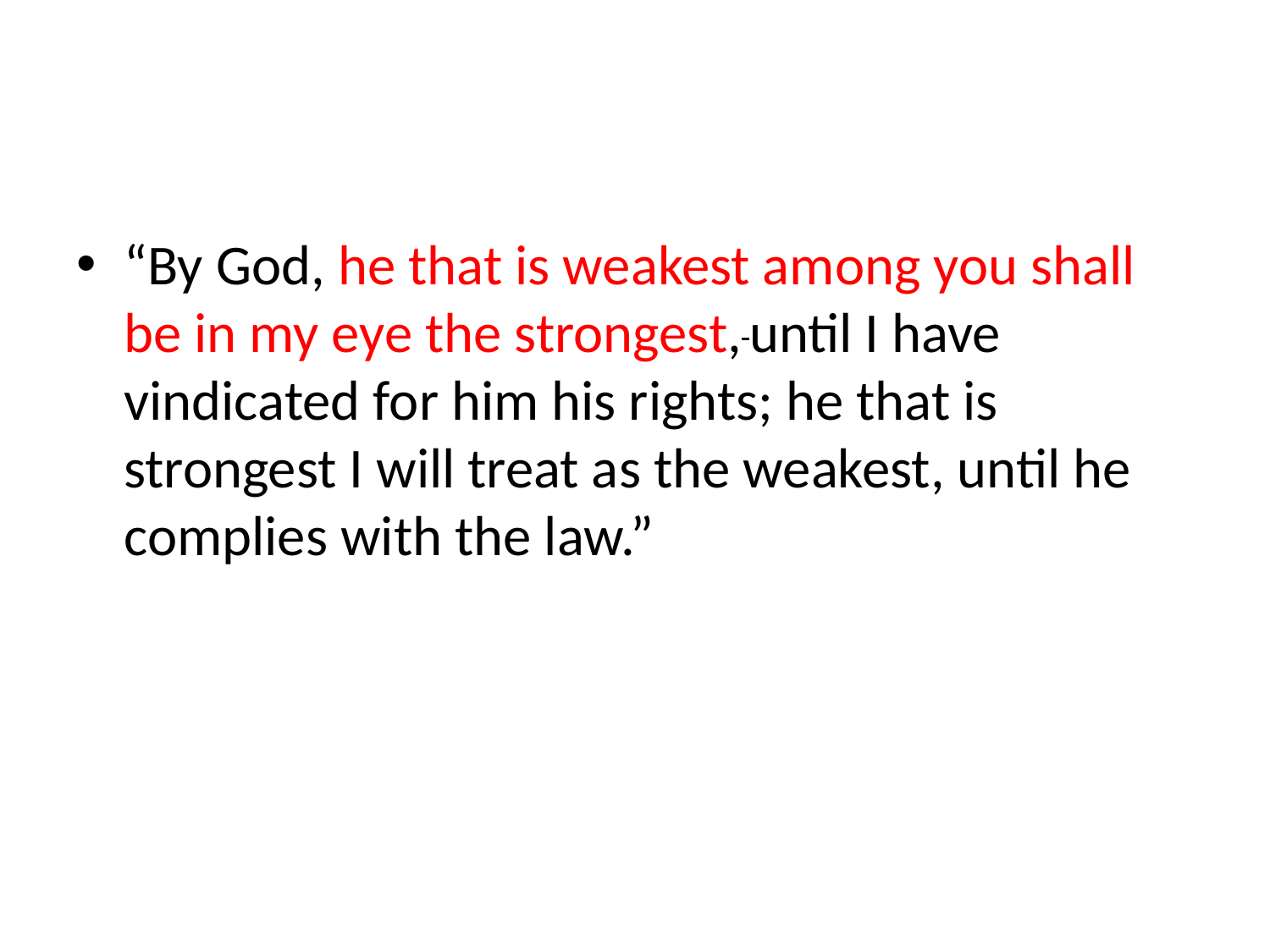

#
“By God, he that is weakest among you shall be in my eye the strongest, until I have vindicated for him his rights; he that is strongest I will treat as the weakest, until he complies with the law.”